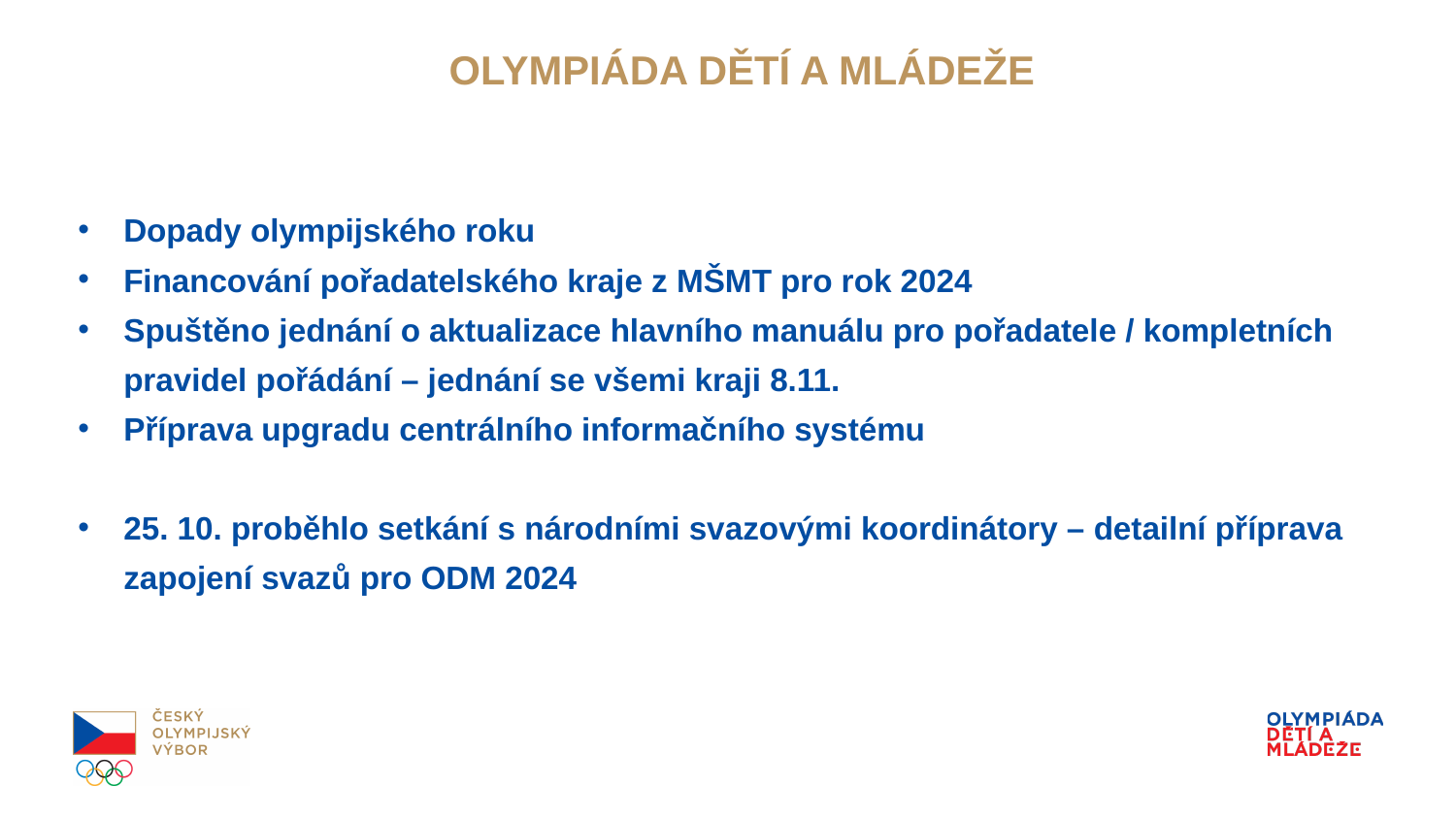

OLYMPIÁDA DĚTÍ A MLÁDEŽE

Dopady olympijského roku
Financování pořadatelského kraje z MŠMT pro rok 2024
Spuštěno jednání o aktualizace hlavního manuálu pro pořadatele / kompletních pravidel pořádání – jednání se všemi kraji 8.11.
Příprava upgradu centrálního informačního systému

25. 10. proběhlo setkání s národními svazovými koordinátory – detailní příprava zapojení svazů pro ODM 2024